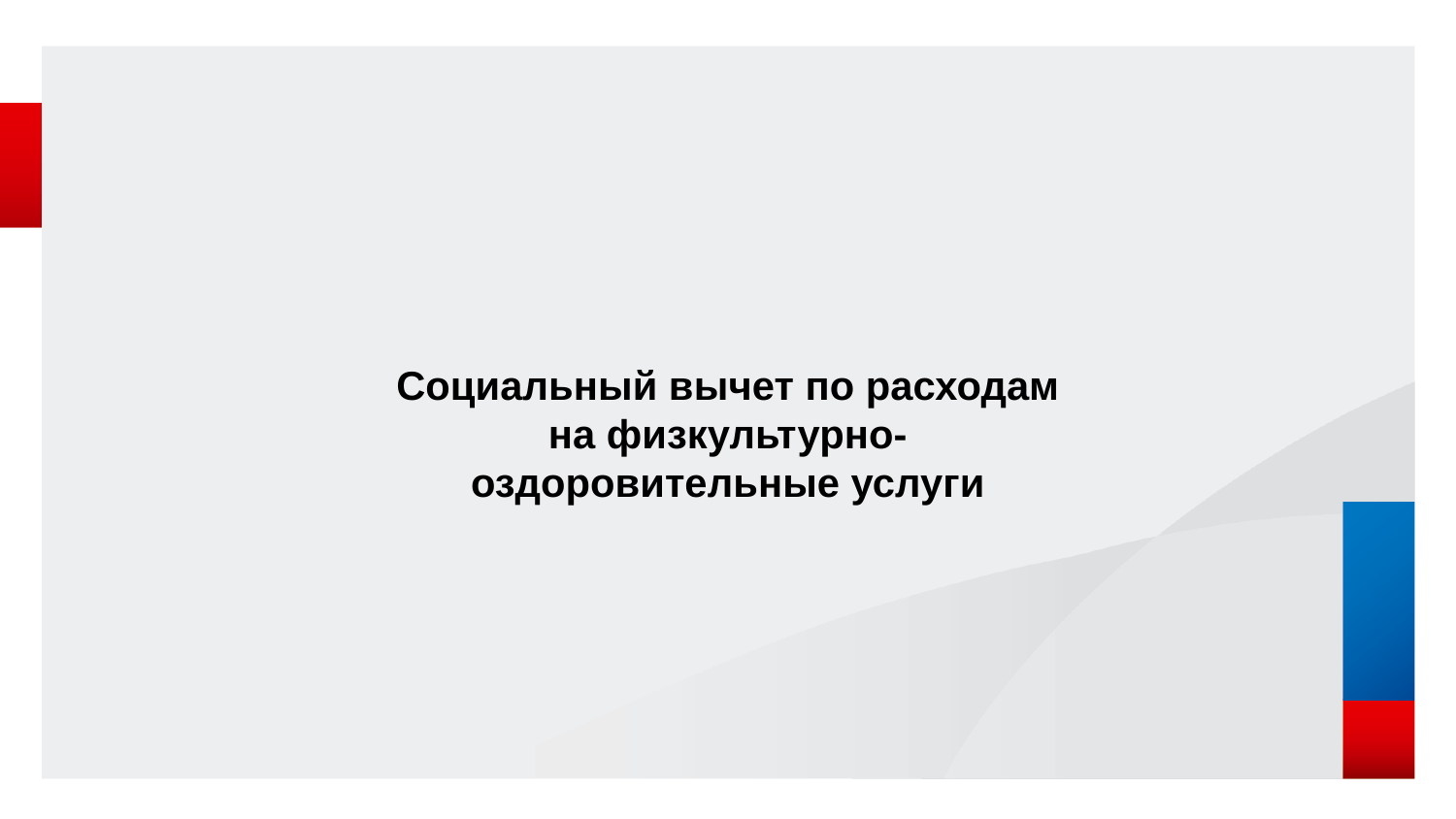

Социальный вычет по расходам на физкультурно-оздоровительные услуги